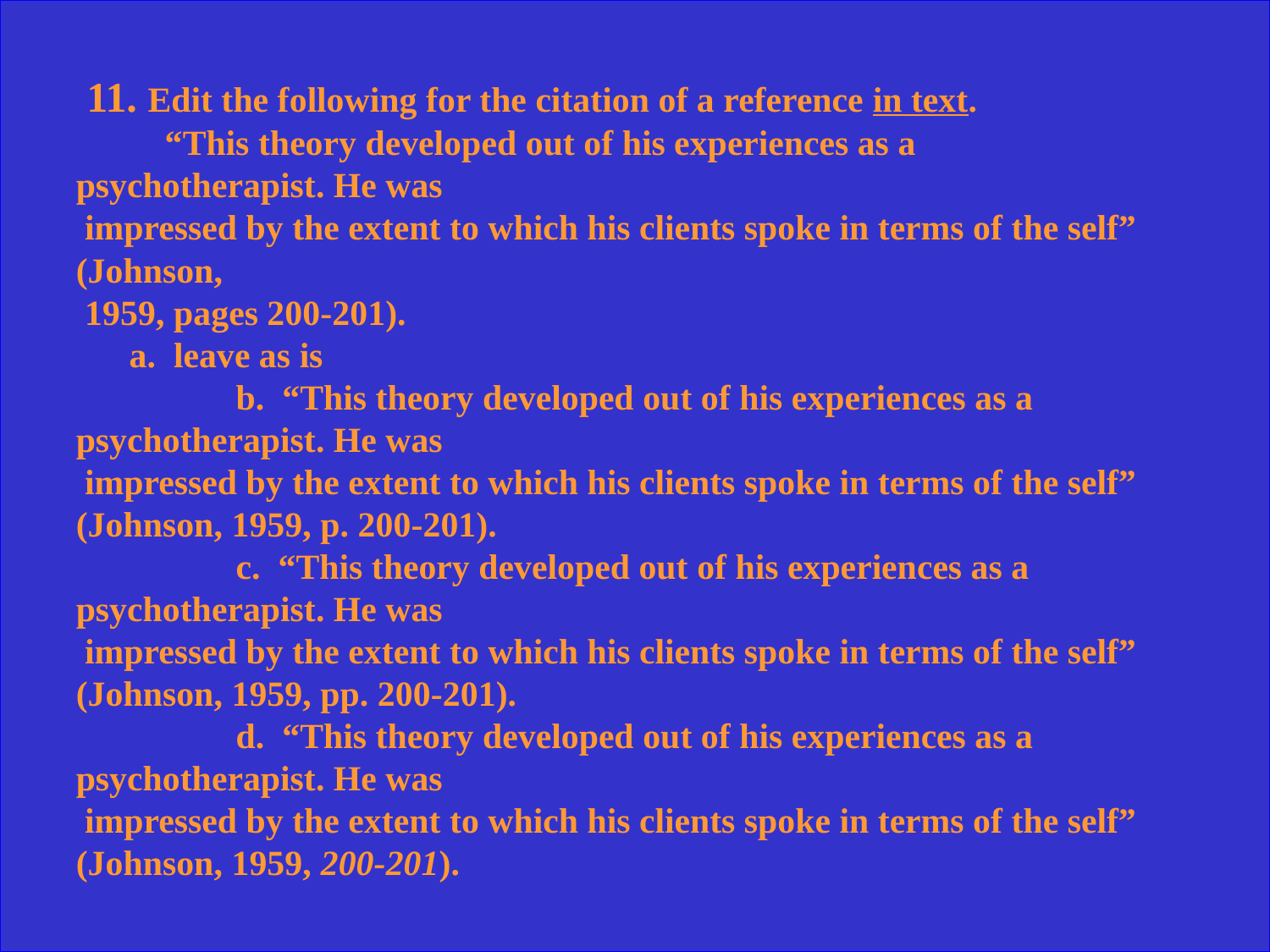

11. Edit the following for the citation of a reference in text.
          “This theory developed out of his experiences as a psychotherapist. He was
 impressed by the extent to which his clients spoke in terms of the self” (Johnson,
 1959, pages 200-201).
      a.  leave as is
                  b.  “This theory developed out of his experiences as a psychotherapist. He was
 impressed by the extent to which his clients spoke in terms of the self”
(Johnson, 1959, p. 200-201).
                  c.  “This theory developed out of his experiences as a psychotherapist. He was
 impressed by the extent to which his clients spoke in terms of the self”
(Johnson, 1959, pp. 200-201).
                  d.  “This theory developed out of his experiences as a psychotherapist. He was
 impressed by the extent to which his clients spoke in terms of the self”
(Johnson, 1959, 200-201).